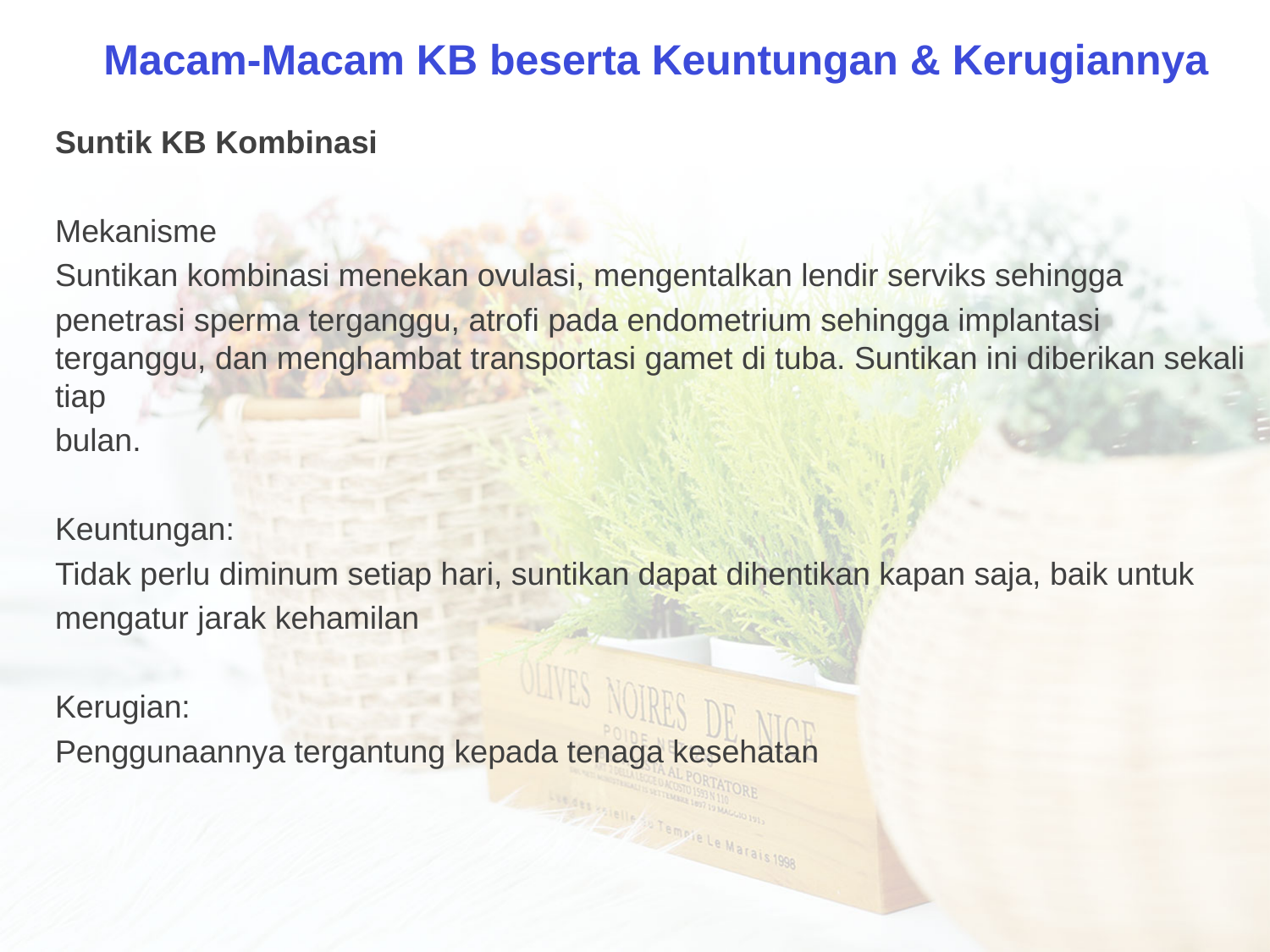

Macam-Macam KB beserta Keuntungan & Kerugiannya

Suntik KB Kombinasi

Mekanisme
Suntikan kombinasi menekan ovulasi, mengentalkan lendir serviks sehingga
penetrasi sperma terganggu, atrofi pada endometrium sehingga implantasi terganggu, dan menghambat transportasi gamet di tuba. Suntikan ini diberikan sekali tiap
bulan.

Keuntungan:
Tidak perlu diminum setiap hari, suntikan dapat dihentikan kapan saja, baik untuk
mengatur jarak kehamilan

Kerugian:
Penggunaannya tergantung kepada tenaga kesehatan